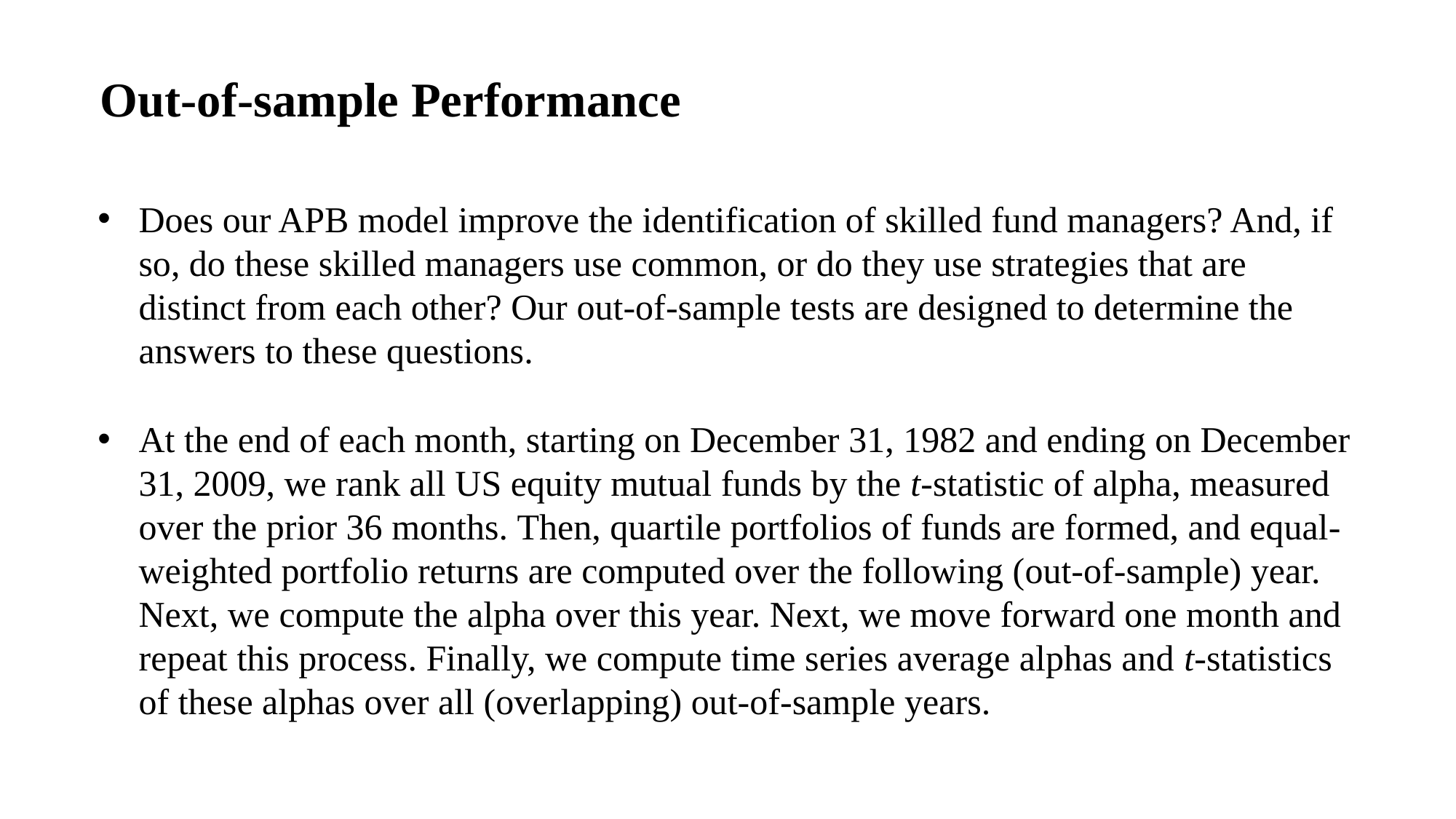

Out-of-sample Performance
Does our APB model improve the identification of skilled fund managers? And, if so, do these skilled managers use common, or do they use strategies that are distinct from each other? Our out-of-sample tests are designed to determine the answers to these questions.
At the end of each month, starting on December 31, 1982 and ending on December 31, 2009, we rank all US equity mutual funds by the t-statistic of alpha, measured over the prior 36 months. Then, quartile portfolios of funds are formed, and equal-weighted portfolio returns are computed over the following (out-of-sample) year. Next, we compute the alpha over this year. Next, we move forward one month and repeat this process. Finally, we compute time series average alphas and t-statistics of these alphas over all (overlapping) out-of-sample years.